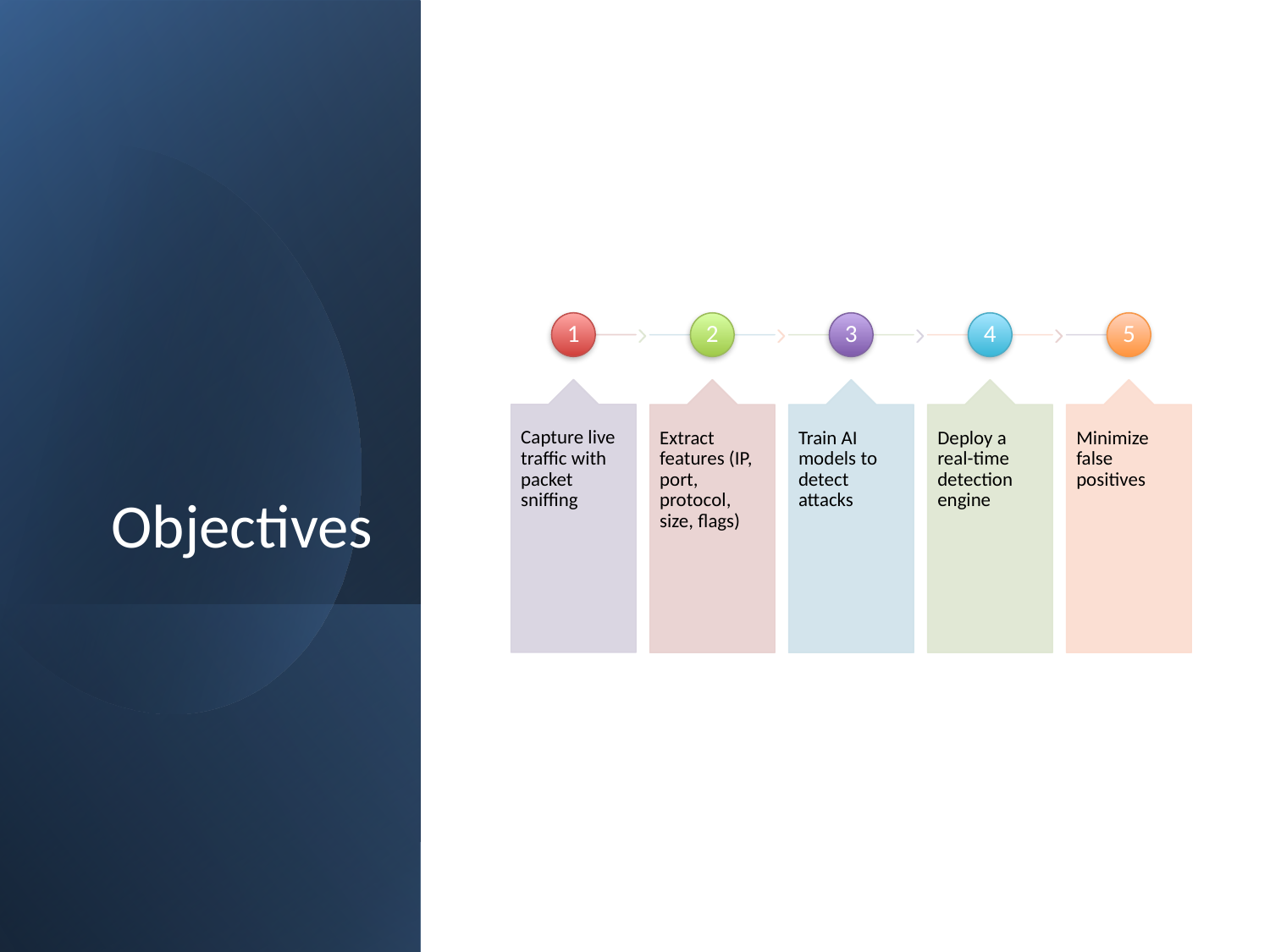

1
Capture live traffic with packet sniffing
2
Extract features (IP, port, protocol, size, flags)
3
Train AI models to detect attacks
4
Deploy a real-time detection engine
5
Minimize false positives

# Objectives